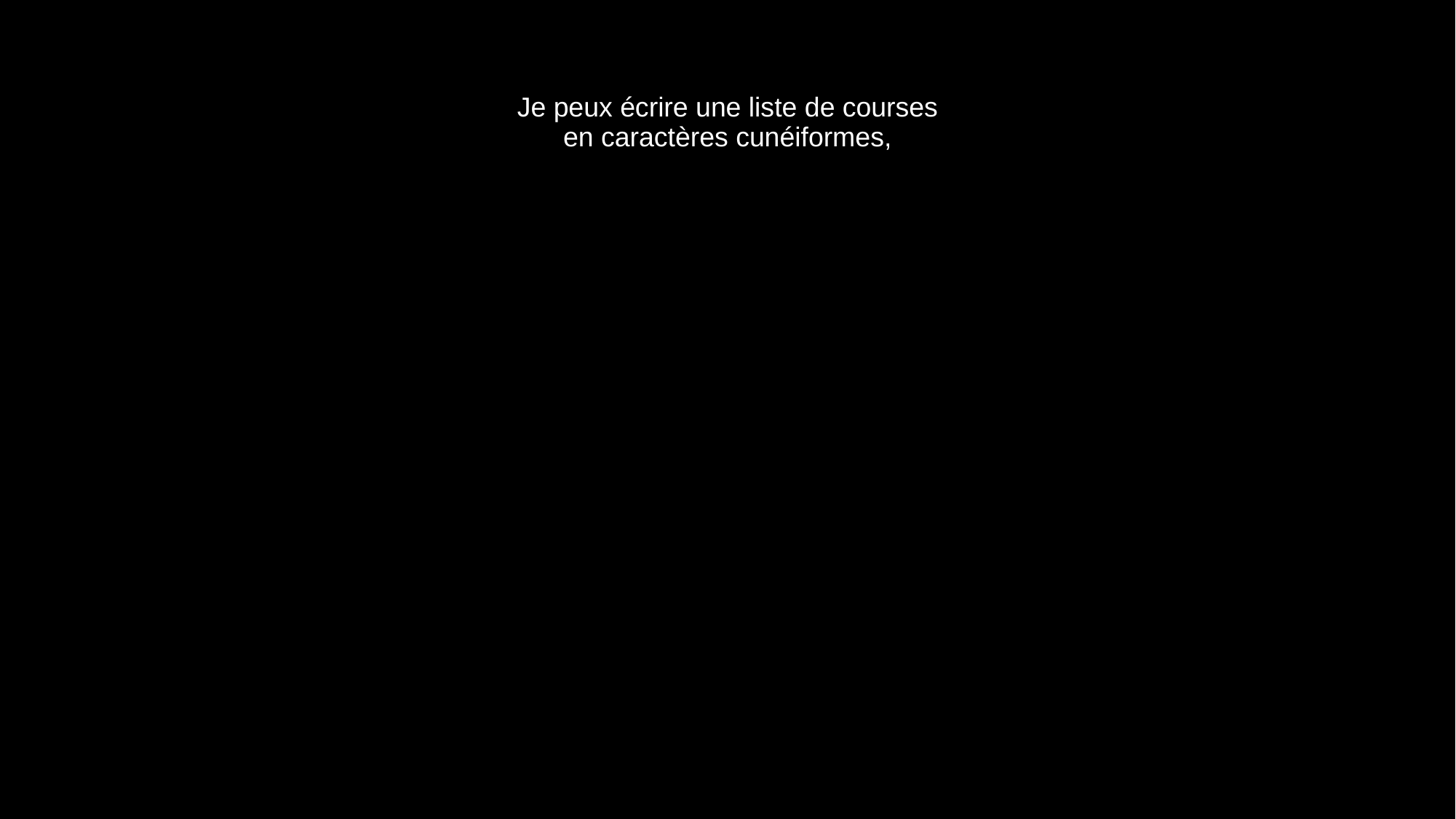

# Je peux écrire une liste de courses en caractères cunéiformes,